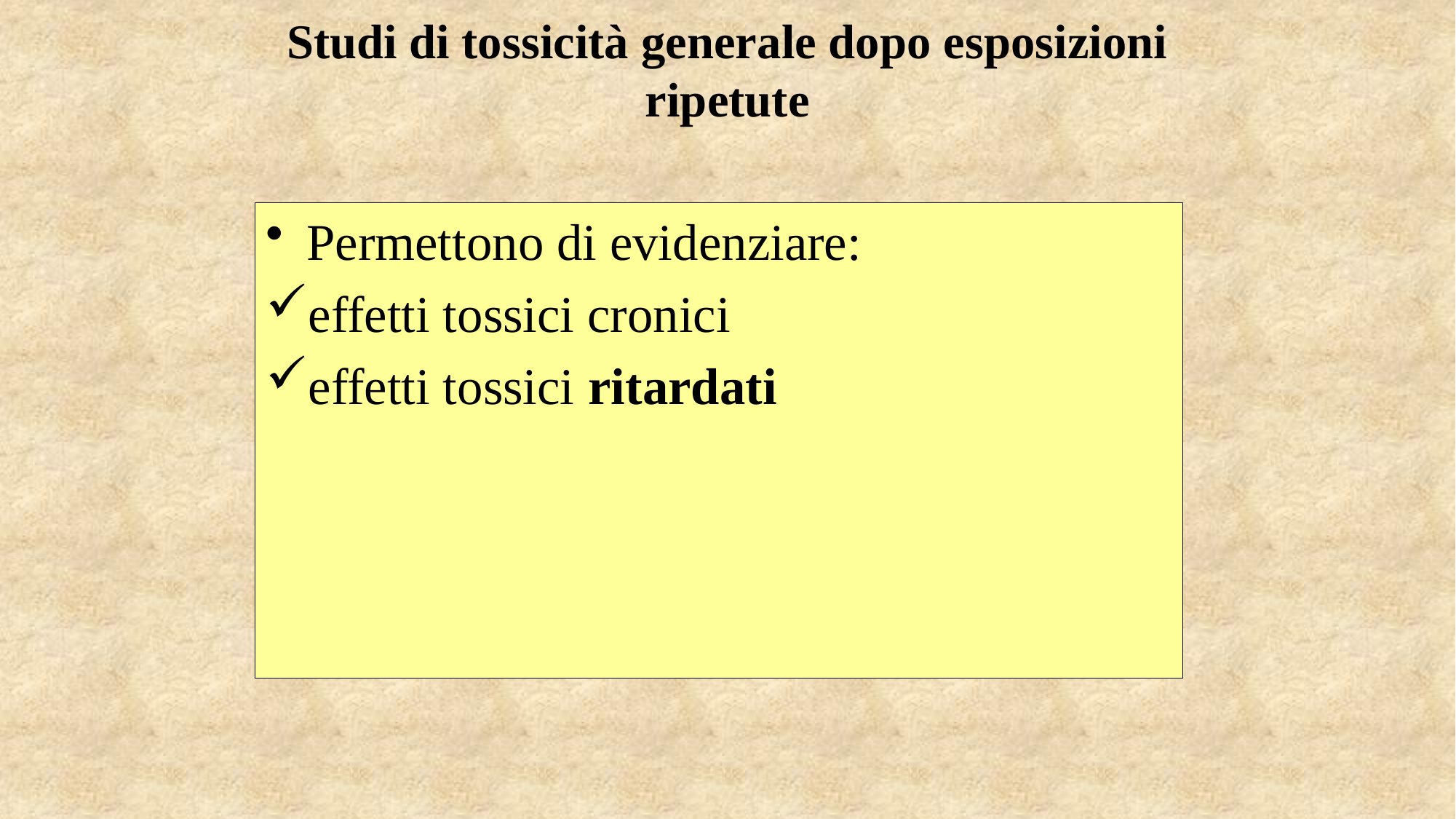

# Studi di tossicità generale dopo esposizioni ripetute
Permettono di evidenziare:
effetti tossici cronici
effetti tossici ritardati